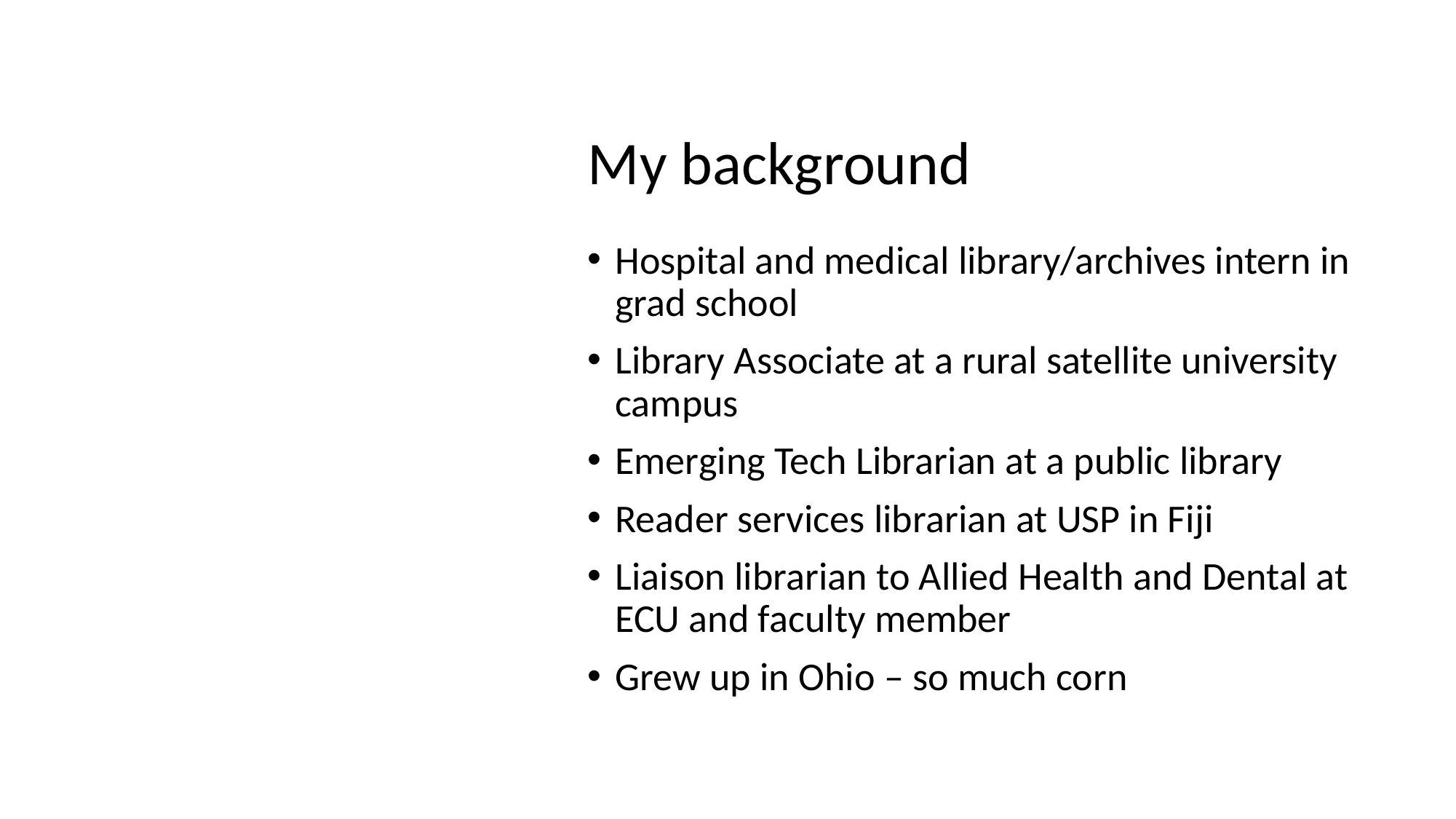

# My background
Hospital and medical library/archives intern in grad school
Library Associate at a rural satellite university campus
Emerging Tech Librarian at a public library
Reader services librarian at USP in Fiji
Liaison librarian to Allied Health and Dental at ECU and faculty member
Grew up in Ohio – so much corn